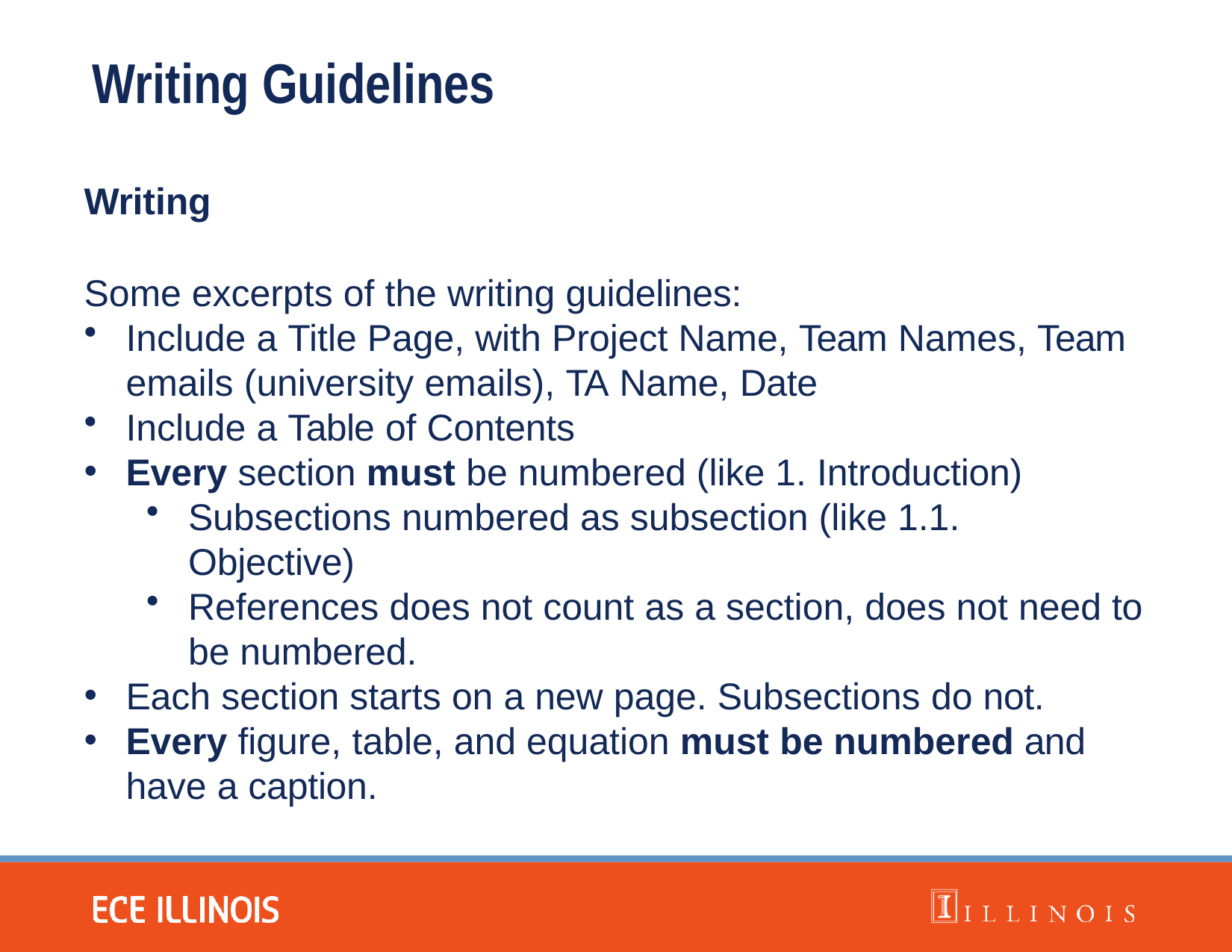

# Writing Guidelines
Writing

Some excerpts of the writing guidelines:
Include a Title Page, with Project Name, Team Names, Team emails (university emails), TA Name, Date
Include a Table of Contents
Every section must be numbered (like 1. Introduction)
Subsections numbered as subsection (like 1.1. Objective)
References does not count as a section, does not need to be numbered.
Each section starts on a new page. Subsections do not.
Every figure, table, and equation must be numbered and have a caption.